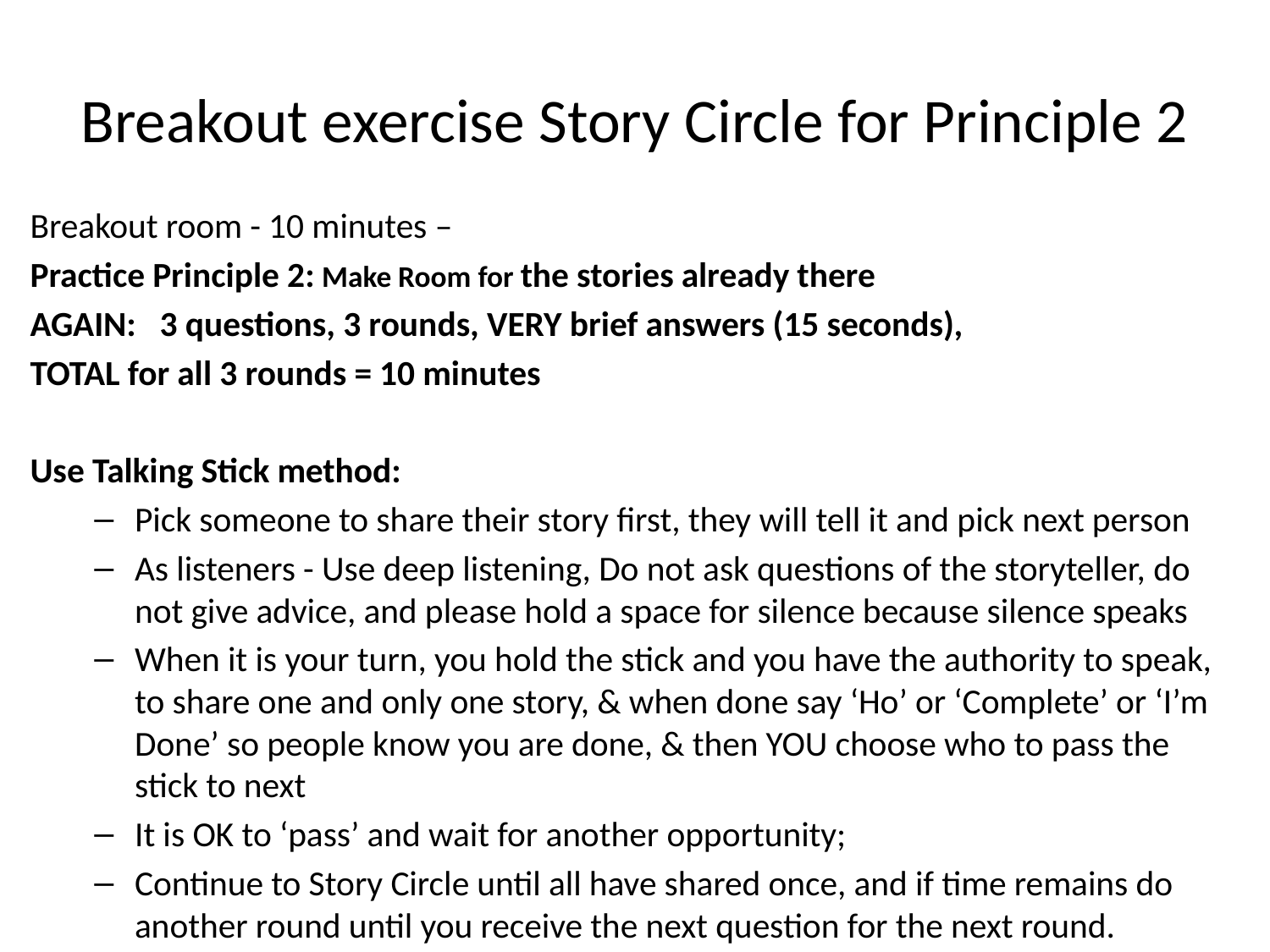

# Breakout exercise Story Circle for Principle 2
Breakout room - 10 minutes –
Practice Principle 2: Make Room for the stories already there
AGAIN:   3 questions, 3 rounds, VERY brief answers (15 seconds),
TOTAL for all 3 rounds = 10 minutes

Use Talking Stick method:
Pick someone to share their story first, they will tell it and pick next person
As listeners - Use deep listening, Do not ask questions of the storyteller, do not give advice, and please hold a space for silence because silence speaks
When it is your turn, you hold the stick and you have the authority to speak, to share one and only one story, & when done say ‘Ho’ or ‘Complete’ or ‘I’m Done’ so people know you are done, & then YOU choose who to pass the stick to next
It is OK to ‘pass’ and wait for another opportunity;
Continue to Story Circle until all have shared once, and if time remains do another round until you receive the next question for the next round.